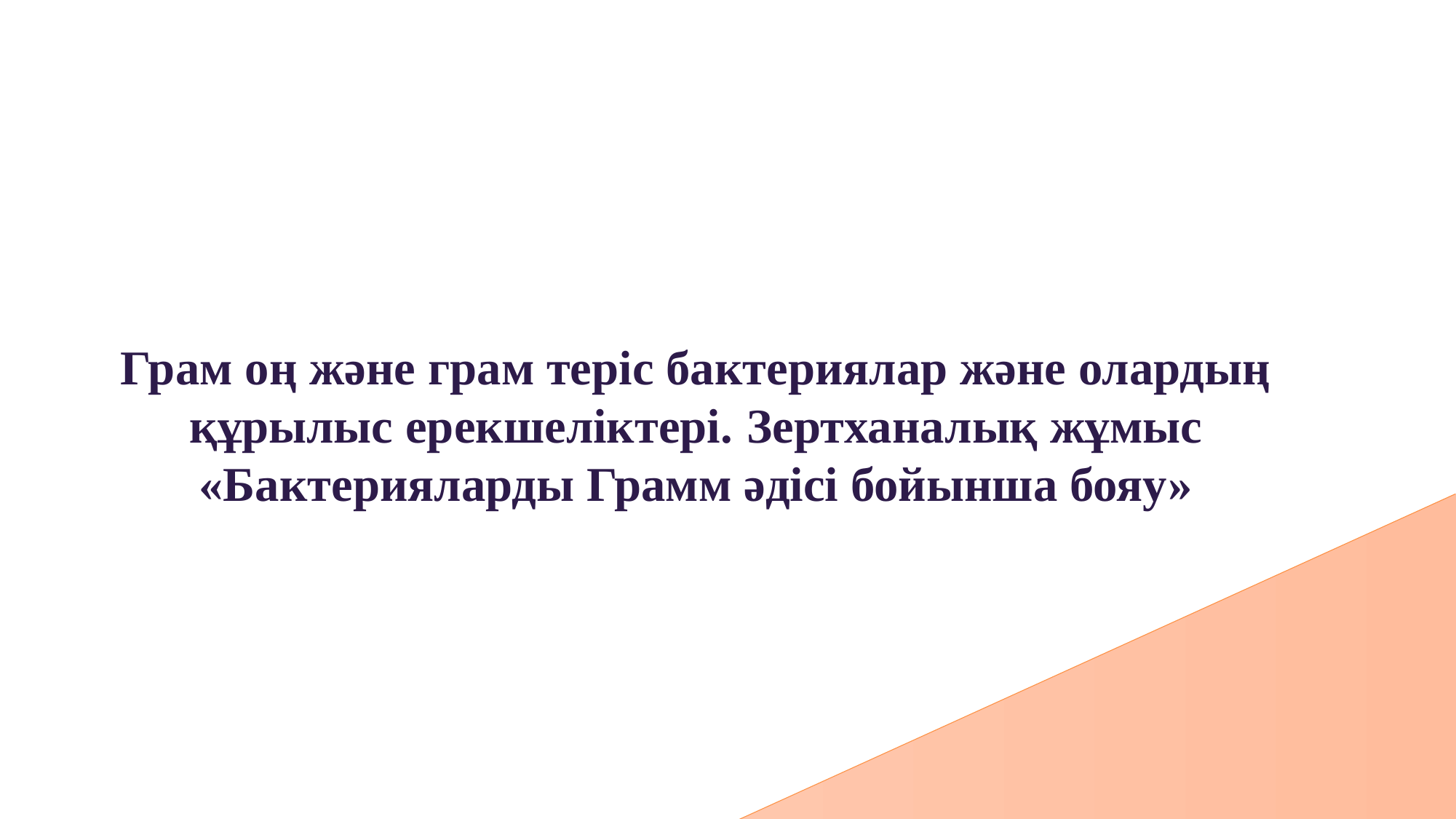

Грам оң және грам теріс бактериялар және олардың құрылыс ерекшеліктері. Зертханалық жұмыс «Бактерияларды Грамм әдісі бойынша бояу»